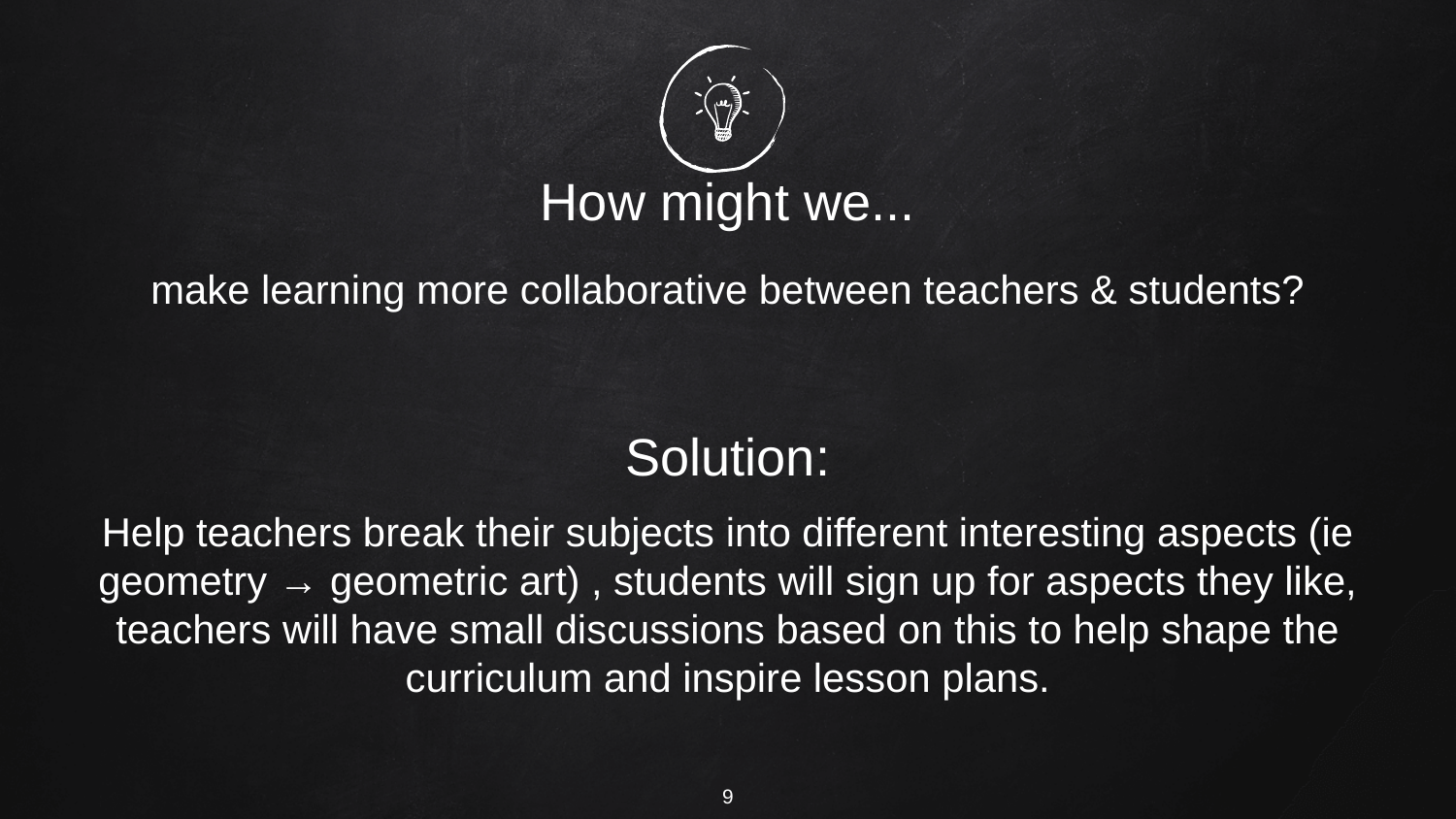

# How might we...
make learning more collaborative between teachers & students?
Solution:
Help teachers break their subjects into different interesting aspects (ie geometry → geometric art) , students will sign up for aspects they like, teachers will have small discussions based on this to help shape the curriculum and inspire lesson plans.
9